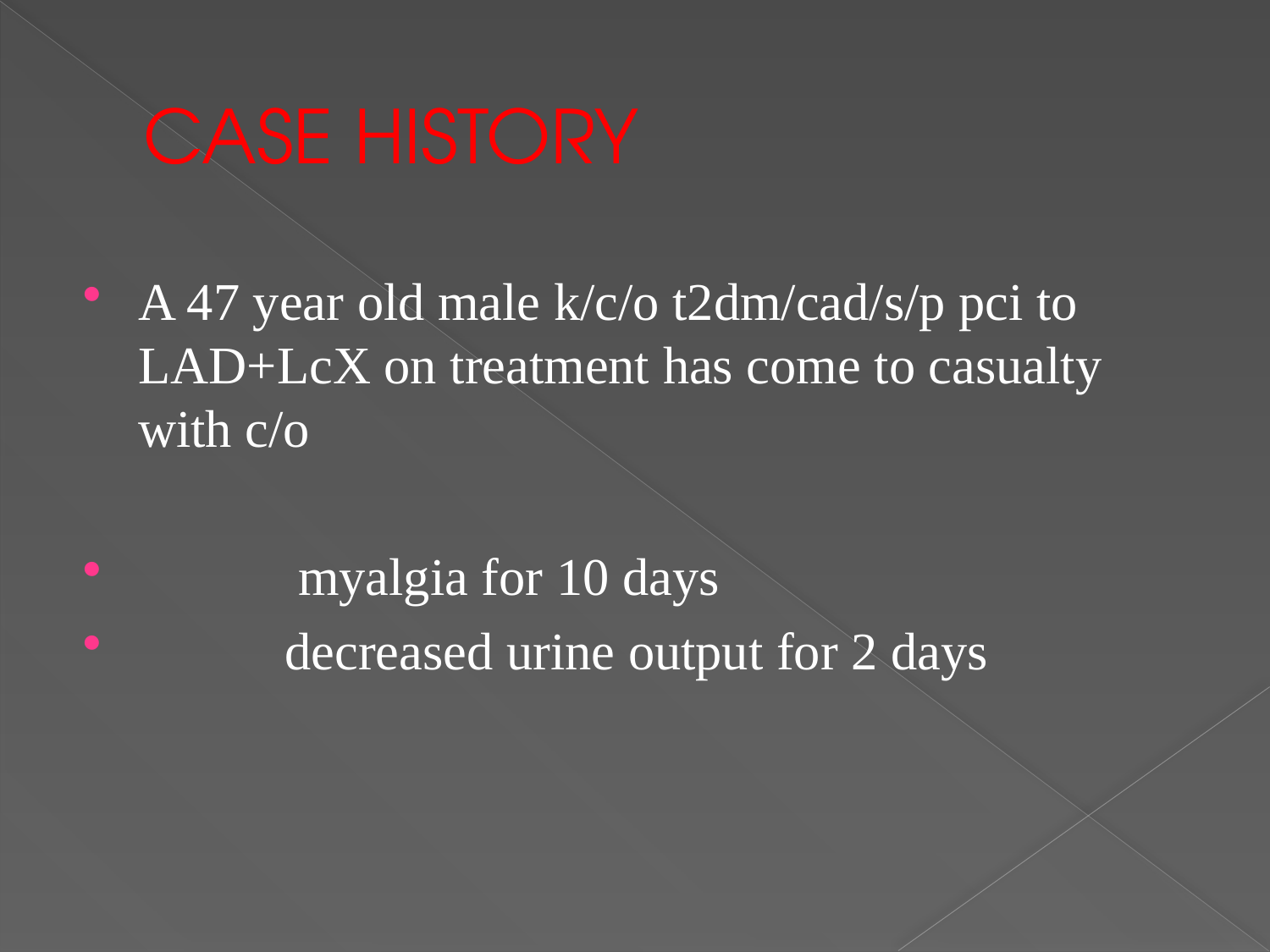

# CASE HISTORY
A 47 year old male k/c/o t2dm/cad/s/p pci to LAD+LcX on treatment has come to casualty with c/o

            myalgia for 10 days
           decreased urine output for 2 days